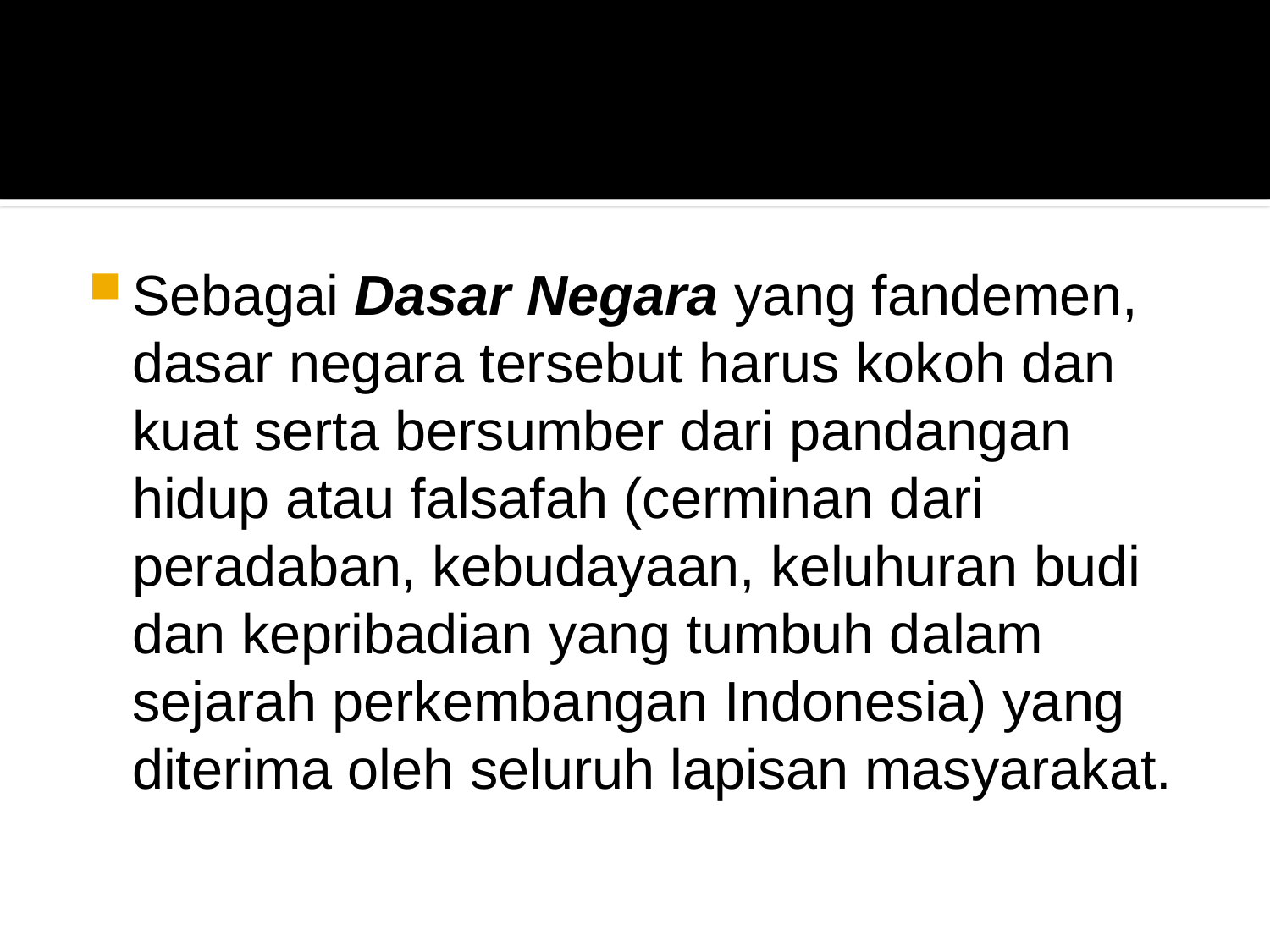

#
Sebagai Dasar Negara yang fandemen, dasar negara tersebut harus kokoh dan kuat serta bersumber dari pandangan hidup atau falsafah (cerminan dari peradaban, kebudayaan, keluhuran budi dan kepribadian yang tumbuh dalam sejarah perkembangan Indonesia) yang diterima oleh seluruh lapisan masyarakat.